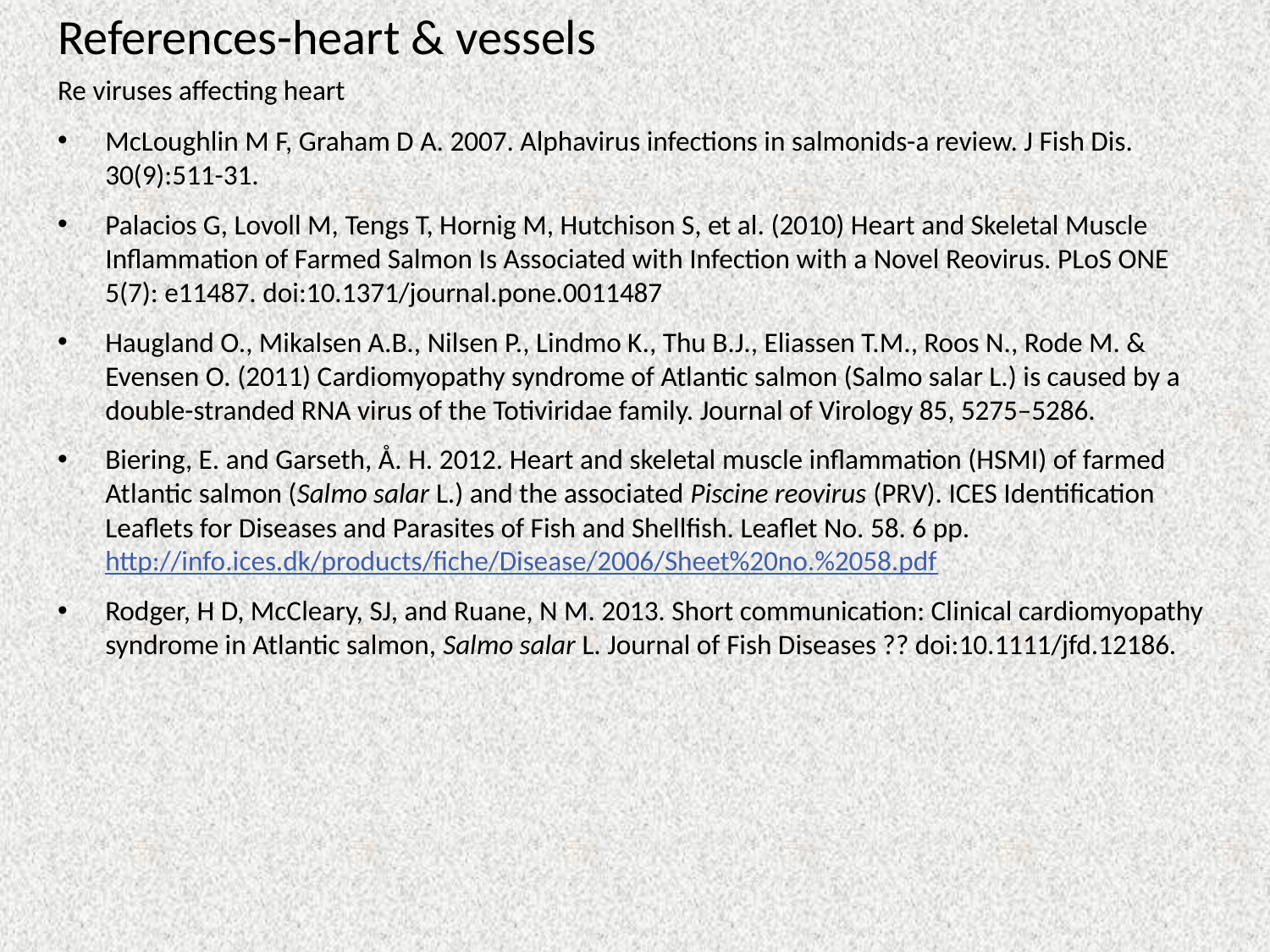

# References-heart & vessels

Re viruses affecting heart
McLoughlin M F, Graham D A. 2007. Alphavirus infections in salmonids-a review. J Fish Dis. 30(9):511-31.
Palacios G, Lovoll M, Tengs T, Hornig M, Hutchison S, et al. (2010) Heart and Skeletal Muscle Inflammation of Farmed Salmon Is Associated with Infection with a Novel Reovirus. PLoS ONE 5(7): e11487. doi:10.1371/journal.pone.0011487
Haugland O., Mikalsen A.B., Nilsen P., Lindmo K., Thu B.J., Eliassen T.M., Roos N., Rode M. & Evensen O. (2011) Cardiomyopathy syndrome of Atlantic salmon (Salmo salar L.) is caused by a double-stranded RNA virus of the Totiviridae family. Journal of Virology 85, 5275–5286.
Biering, E. and Garseth, Å. H. 2012. Heart and skeletal muscle inflammation (HSMI) of farmed Atlantic salmon (Salmo salar L.) and the associated Piscine reovirus (PRV). ICES Identification Leaflets for Diseases and Parasites of Fish and Shellfish. Leaflet No. 58. 6 pp. http://info.ices.dk/products/fiche/Disease/2006/Sheet%20no.%2058.pdf
Rodger, H D, McCleary, SJ, and Ruane, N M. 2013. Short communication: Clinical cardiomyopathy syndrome in Atlantic salmon, Salmo salar L. Journal of Fish Diseases ?? doi:10.1111/jfd.12186.